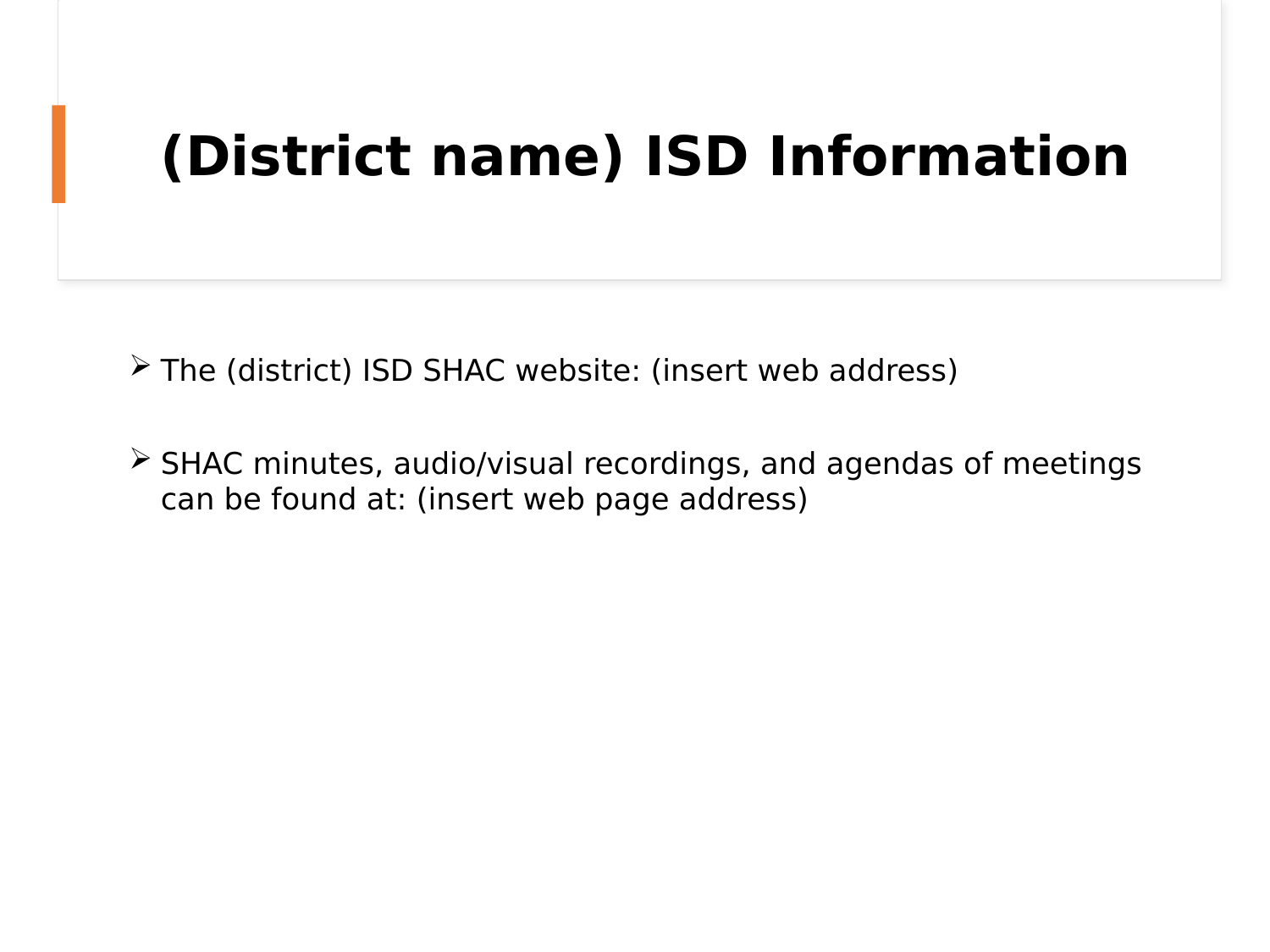

# (District name) ISD Information

The (district) ISD SHAC website: (insert web address)

SHAC minutes, audio/visual recordings, and agendas of meetings can be found at: (insert web page address)